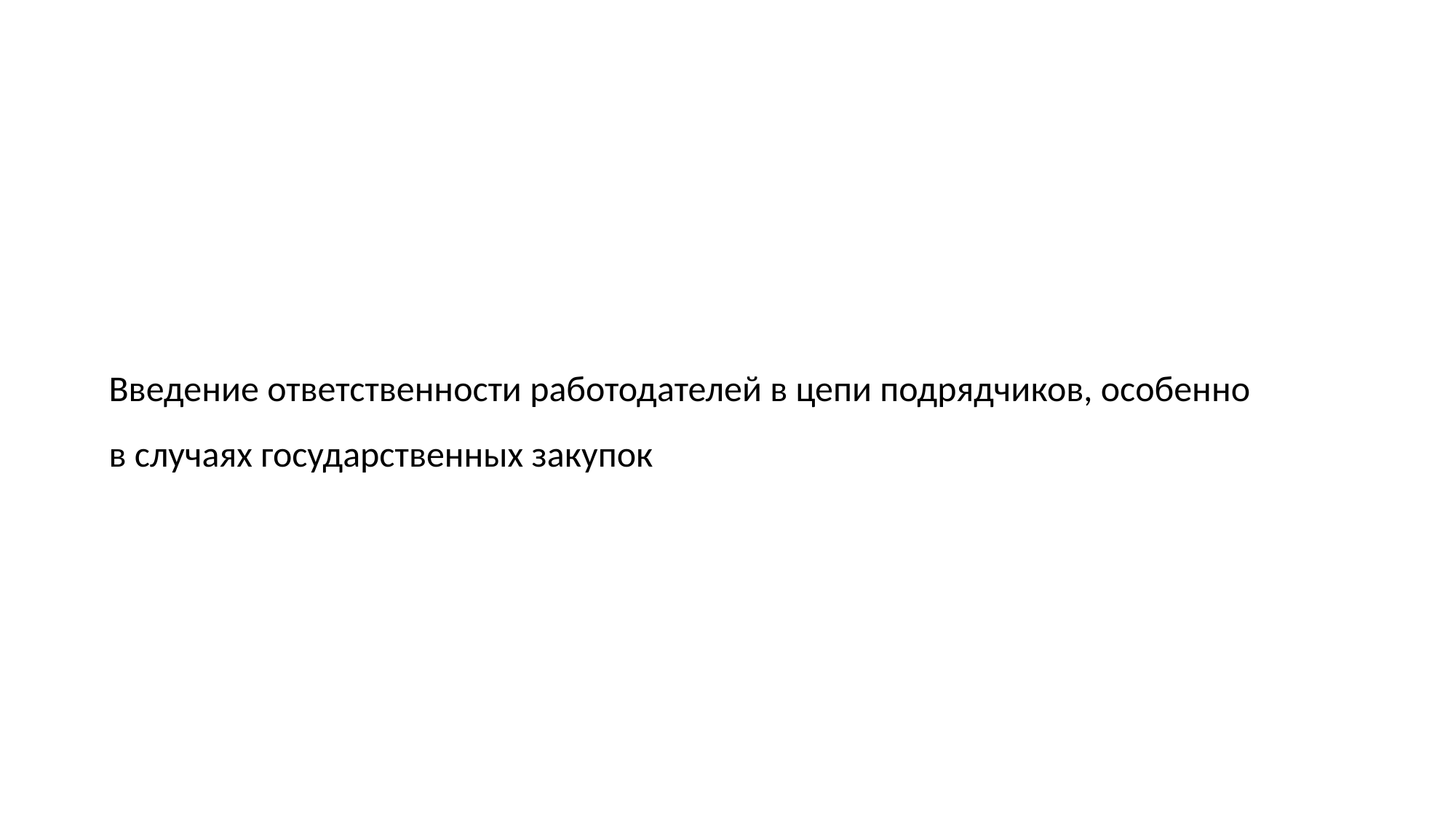

#

Введение ответственности работодателей в цепи подрядчиков, особенно в случаях государственных закупок